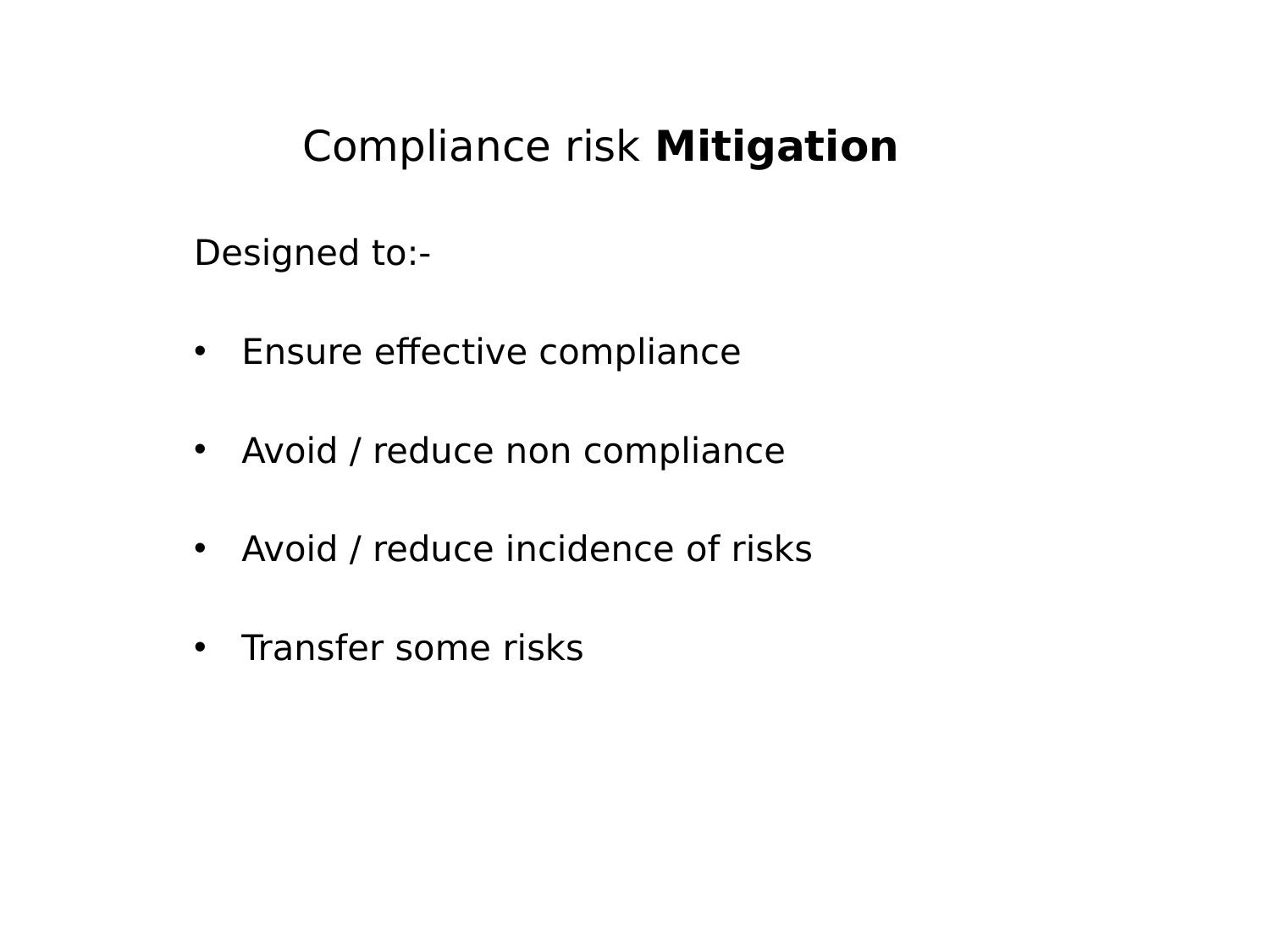

Compliance risk Mitigation
Designed to:-

Ensure effective compliance

Avoid / reduce non compliance

Avoid / reduce incidence of risks

Transfer some risks